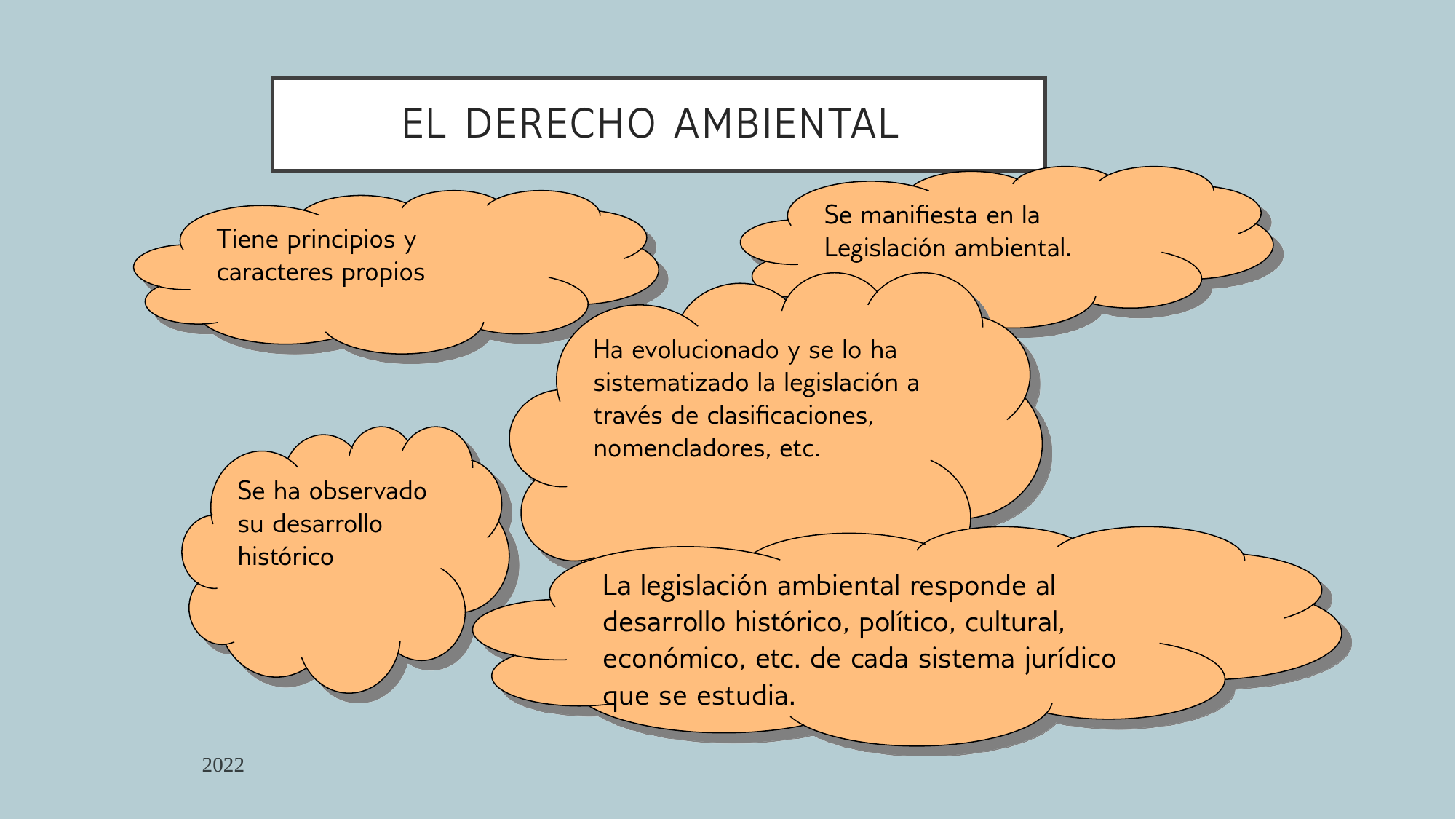

# El derecho ambiental
Se manifiesta en la Legislación ambiental.

Tiene principios y caracteres propios

Ha evolucionado y se lo ha sistematizado la legislación a través de clasificaciones, nomencladores, etc.

Se ha observado su desarrollo histórico
La legislación ambiental responde al desarrollo histórico, político, cultural, económico, etc. de cada sistema jurídico que se estudia.
2022